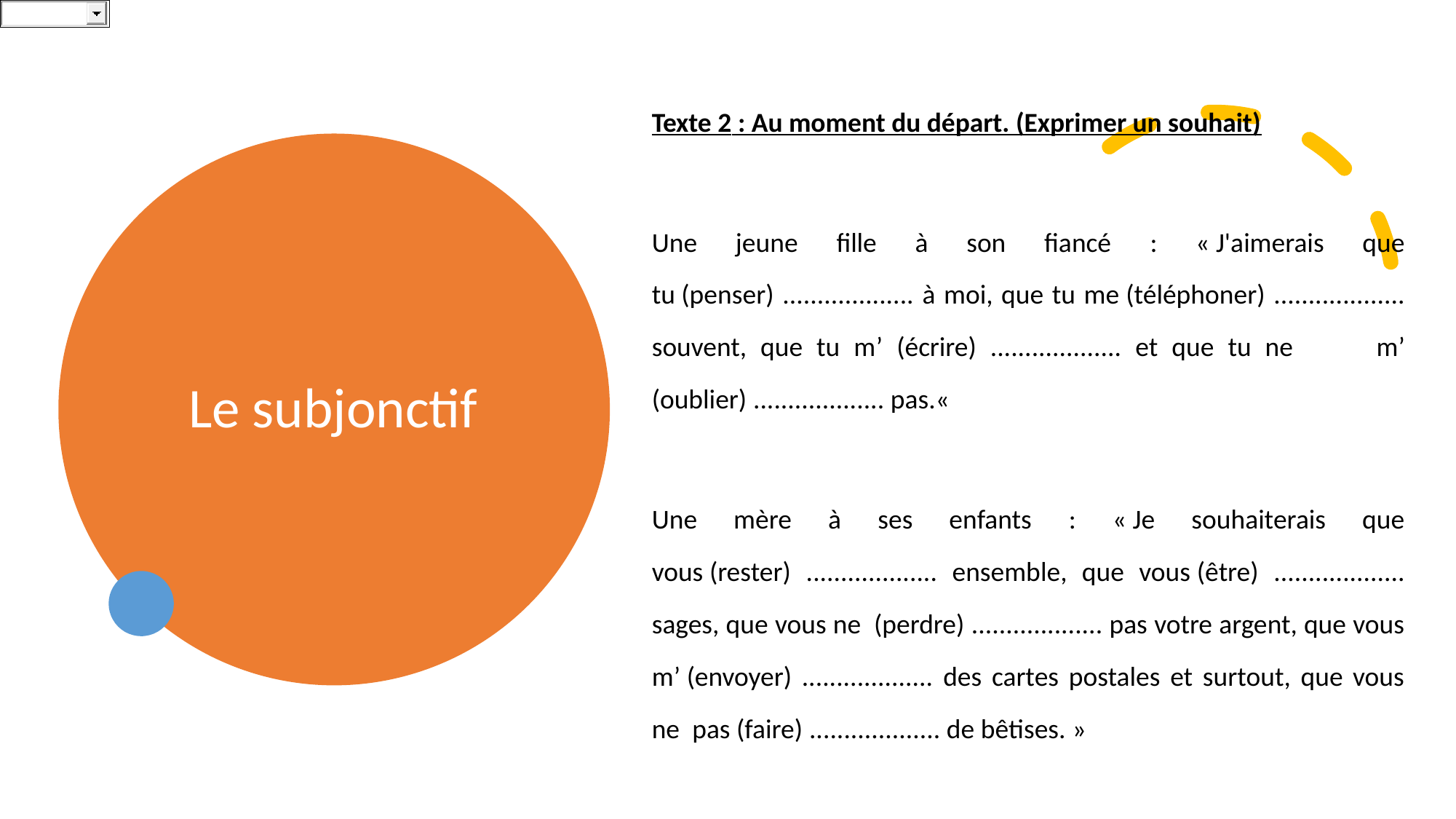

Texte 2 : Au moment du départ. (Exprimer un souhait)
Une jeune fille à son fiancé : « J'aimerais que tu (penser) ................... à moi, que tu me (téléphoner) ................... souvent, que tu m’ (écrire) ................... et que tu ne      m’ (oublier) ................... pas.«
Une mère à ses enfants : « Je souhaiterais que vous (rester) ................... ensemble, que vous (être) ................... sages, que vous ne  (perdre) ................... pas votre argent, que vous m’ (envoyer) ................... des cartes postales et surtout, que vous ne  pas (faire) ................... de bêtises. »

# Le subjonctif